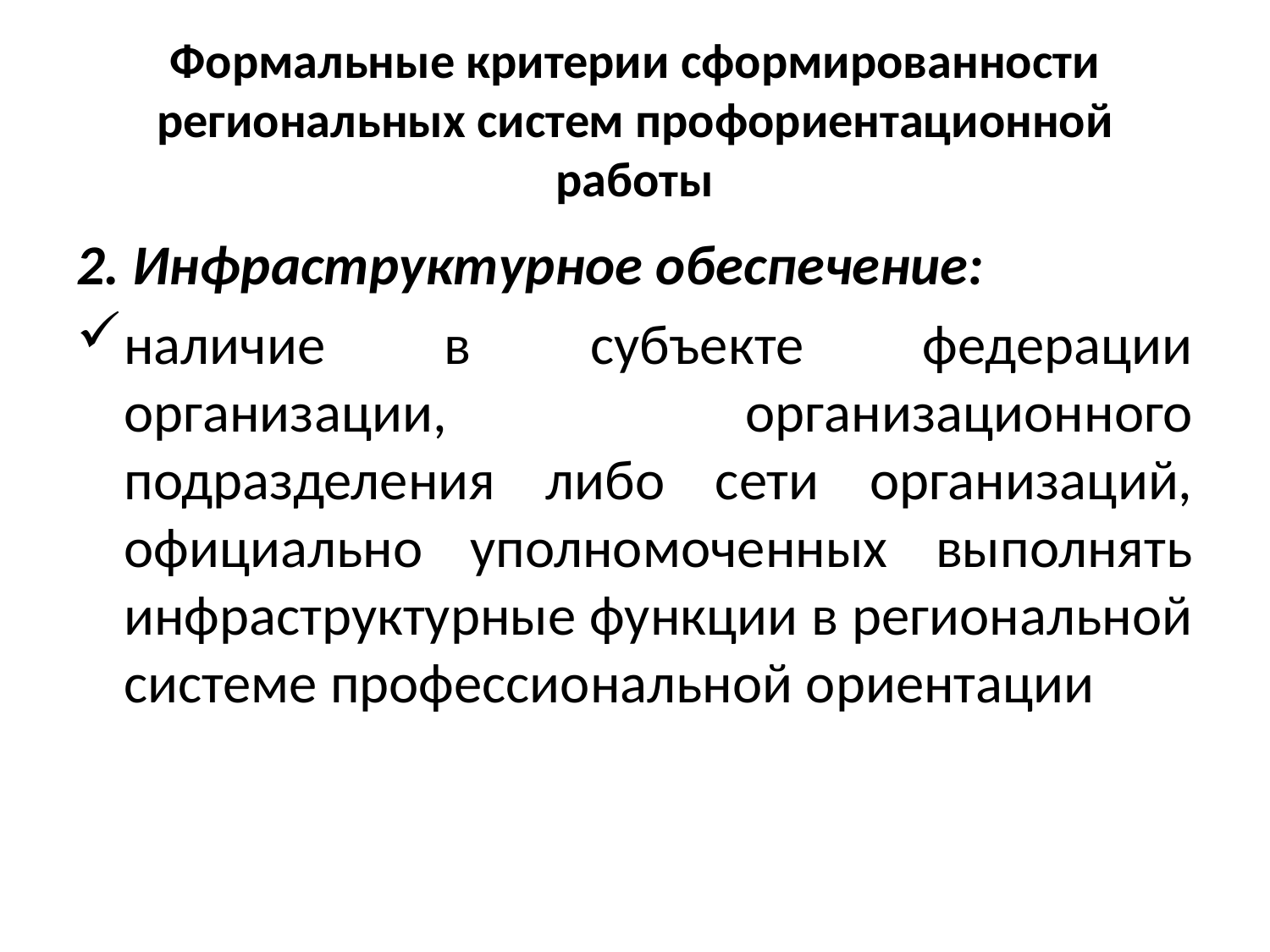

# Формальные критерии сформированности региональных систем профориентационной работы
2. Инфраструктурное обеспечение:
наличие в субъекте федерации организации, организационного подразделения либо сети организаций, официально уполномоченных выполнять инфраструктурные функции в региональной системе профессиональной ориентации